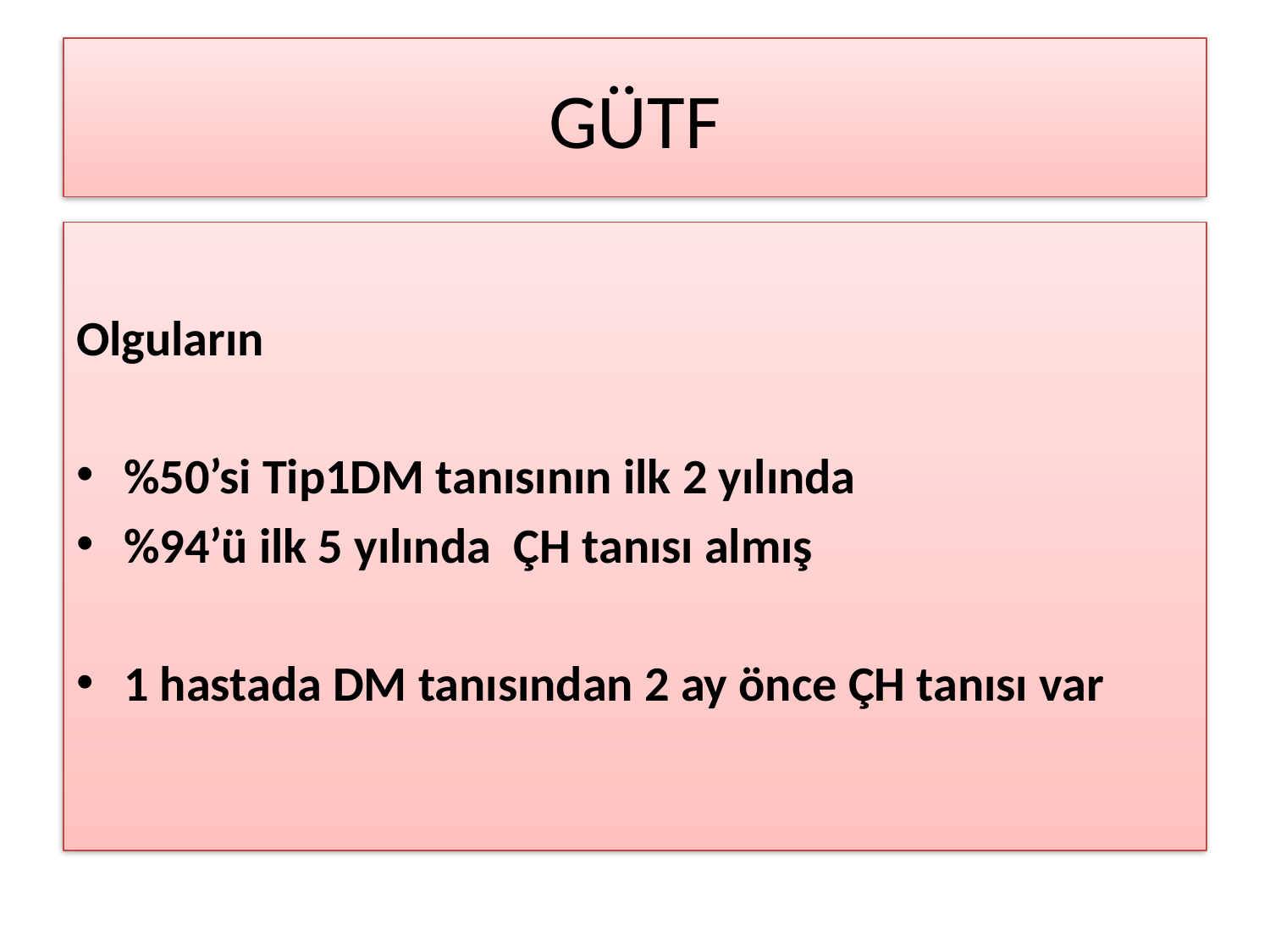

# GÜTF

Olguların

%50’si Tip1DM tanısının ilk 2 yılında
%94’ü ilk 5 yılında  ÇH tanısı almış

1 hastada DM tanısından 2 ay önce ÇH tanısı var